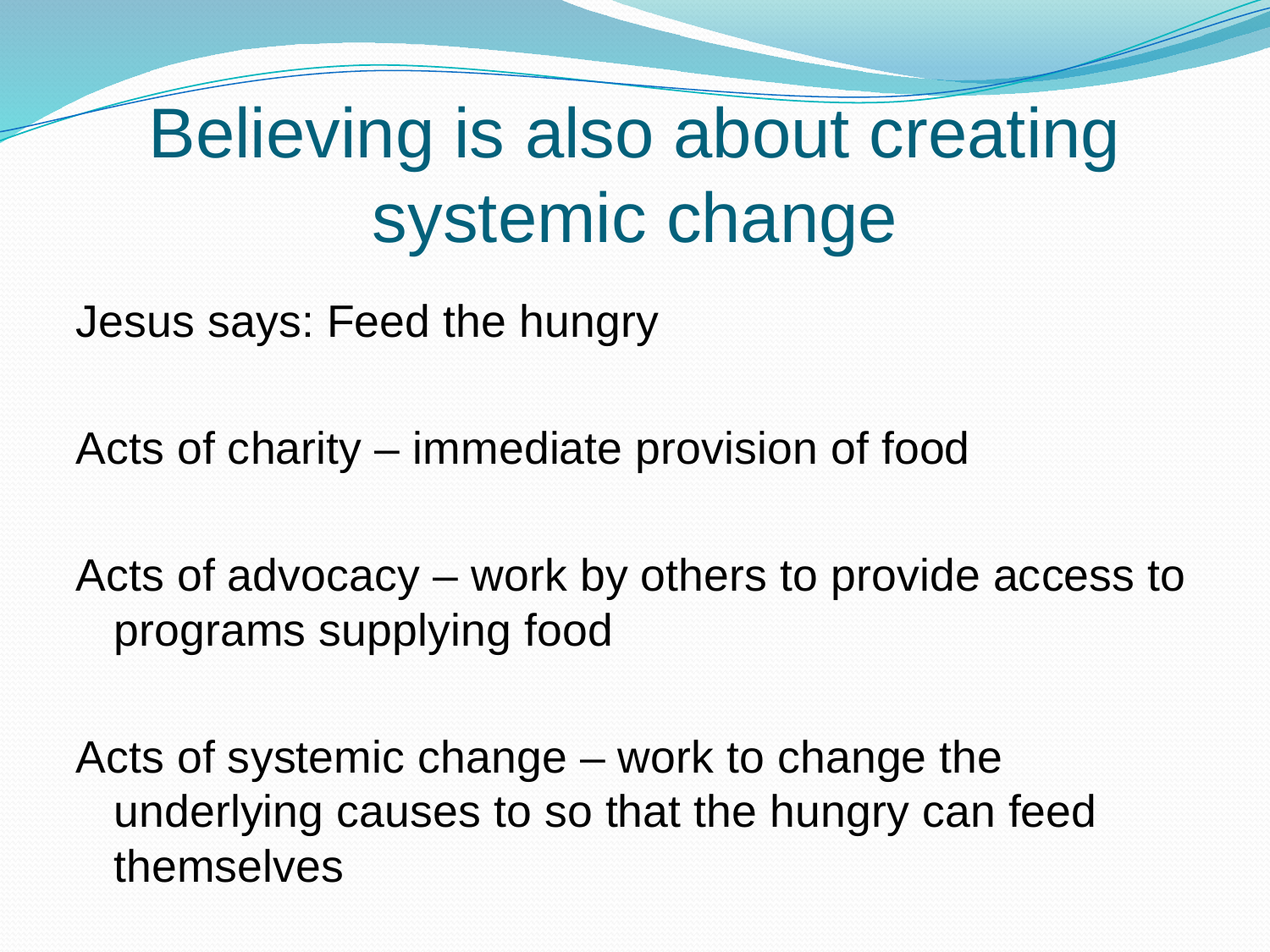

# Believing is also about creating systemic change

Jesus says: Feed the hungry

Acts of charity – immediate provision of food

Acts of advocacy – work by others to provide access to programs supplying food

Acts of systemic change – work to change the underlying causes to so that the hungry can feed themselves